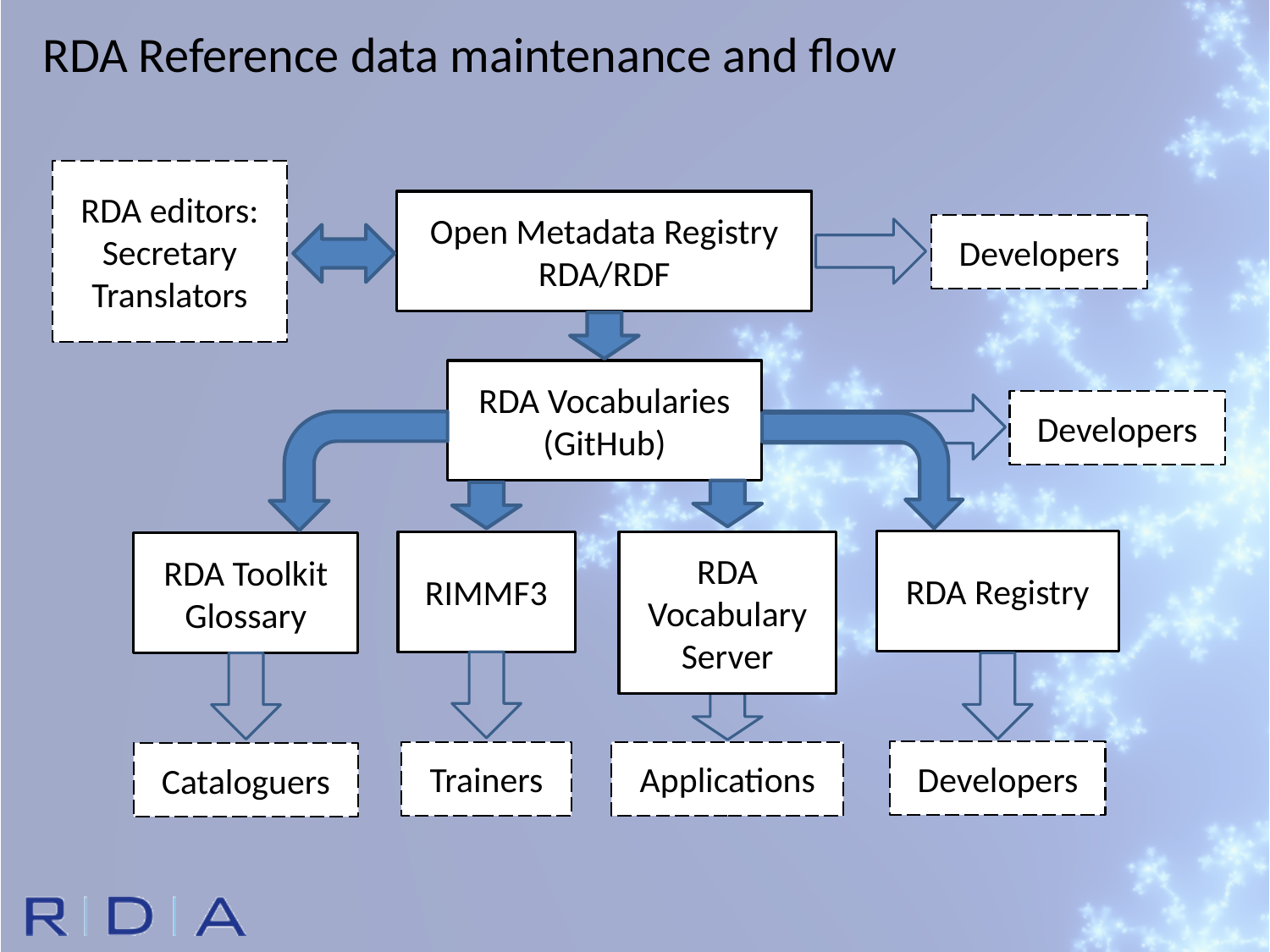

RDA Reference data maintenance and flow
RDA editors:
Secretary
Translators
Open Metadata Registry
RDA/RDF
Developers

RDA Vocabularies
(GitHub)

Developers

RDA Registry
RIMMF3
RDA
Vocabulary
Server
RDA Toolkit
Glossary

Developers
Trainers
Applications
Cataloguers